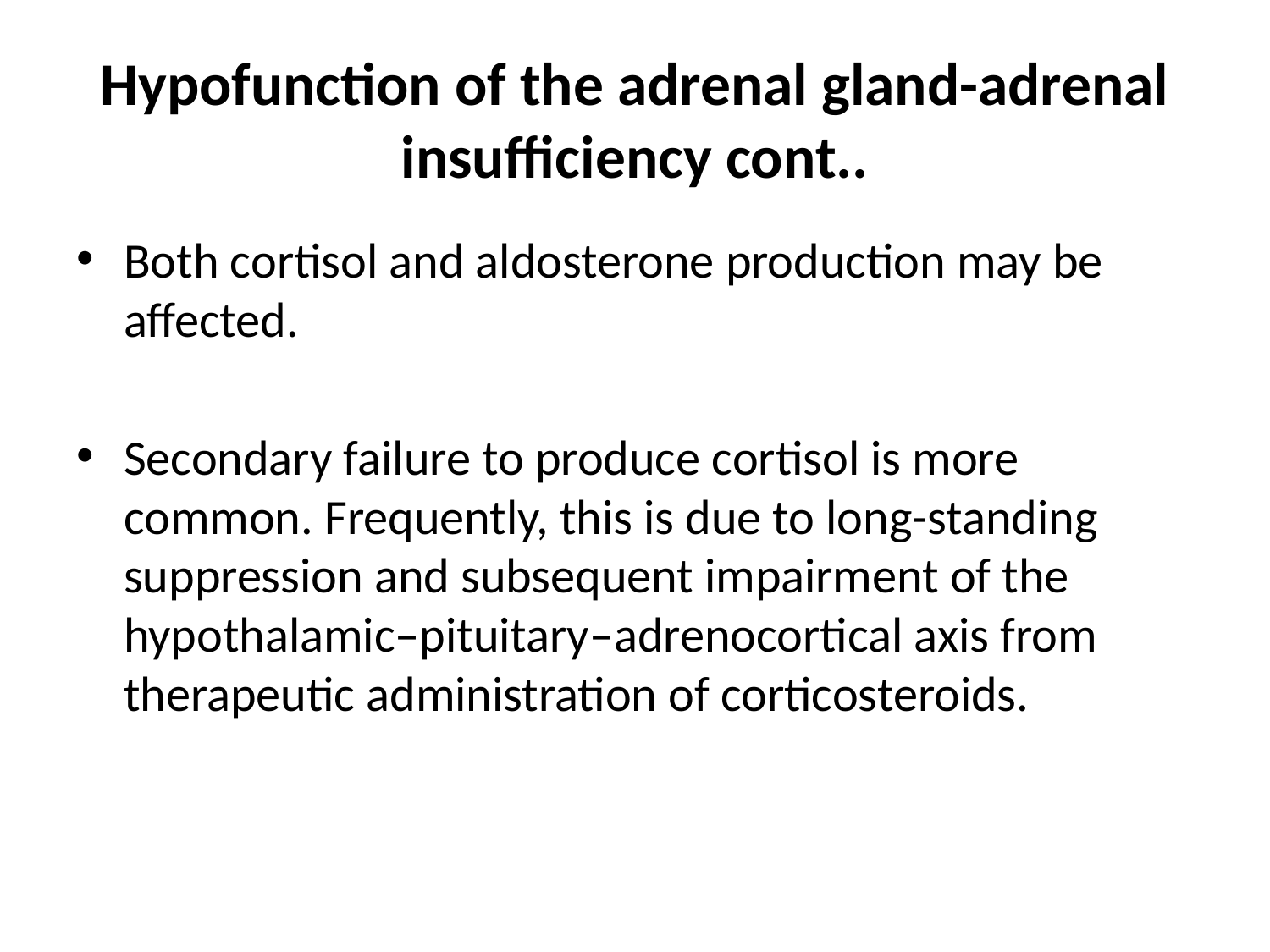

# Hypofunction of the adrenal gland-adrenal insufficiency cont..
Both cortisol and aldosterone production may be affected.

Secondary failure to produce cortisol is more common. Frequently, this is due to long-standing suppression and subsequent impairment of the hypothalamic–pituitary–adrenocortical axis from therapeutic administration of corticosteroids.